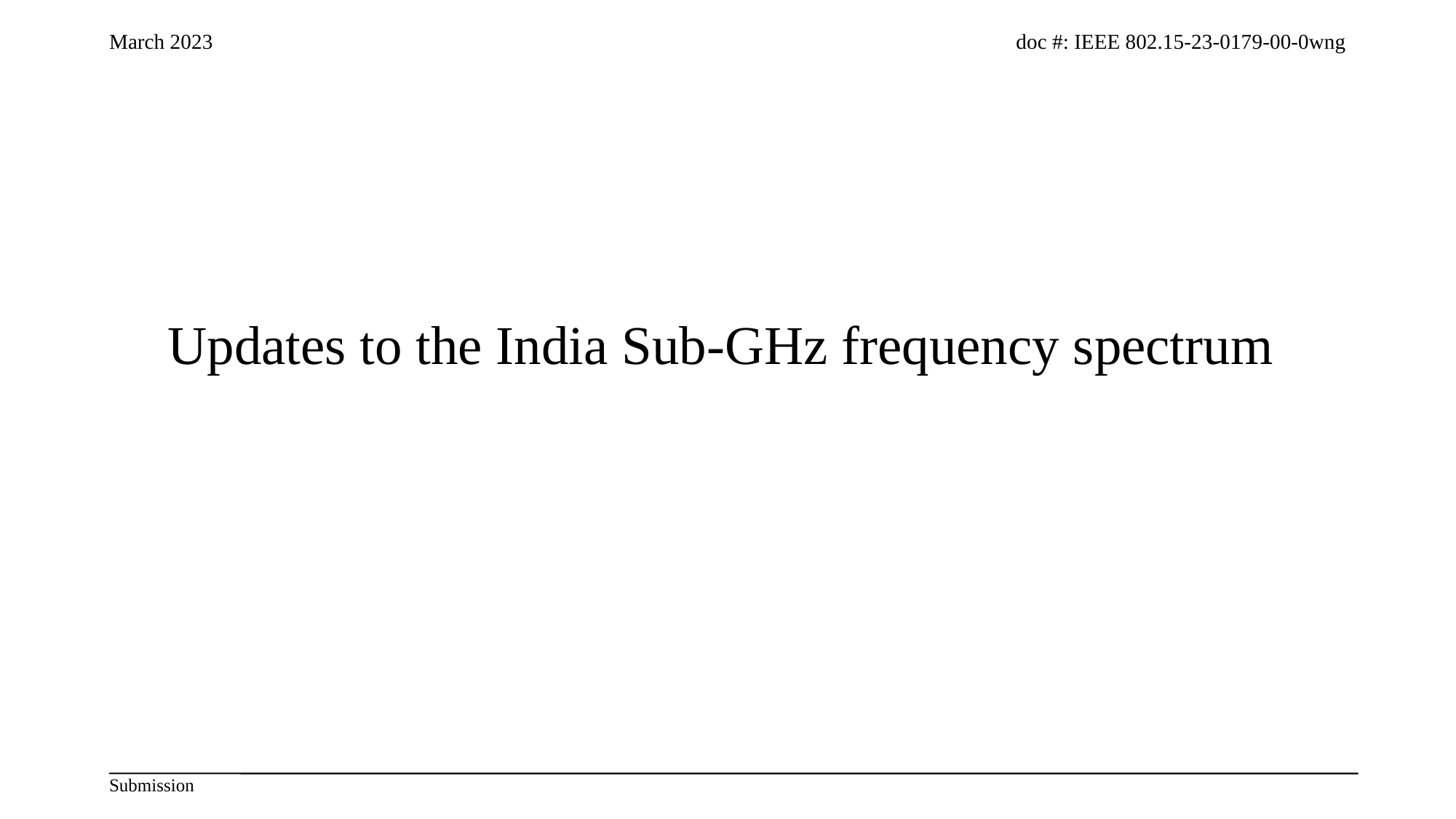

# Updates to the India Sub-GHz frequency spectrum